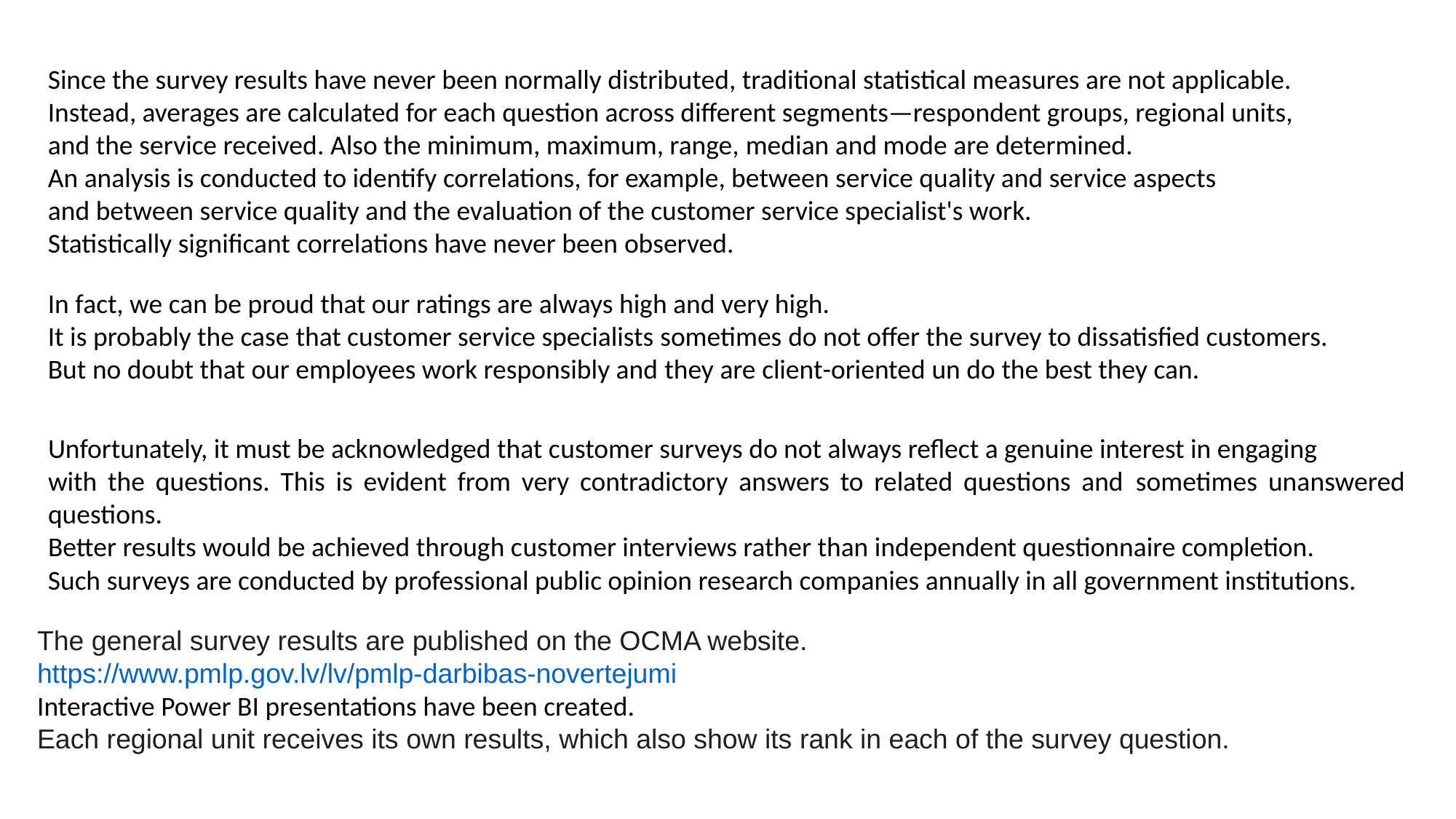

Since the survey results have never been normally distributed, traditional statistical measures are not applicable.
Instead, averages are calculated for each question across different segments—respondent groups, regional units,
and the service received. Also the minimum, maximum, range, median and mode are determined.
An analysis is conducted to identify correlations, for example, between service quality and service aspects
and between service quality and the evaluation of the customer service specialist's work.
Statistically significant correlations have never been observed.
In fact, we can be proud that our ratings are always high and very high.
It is probably the case that customer service specialists sometimes do not offer the survey to dissatisfied customers.
But no doubt that our employees work responsibly and they are client-oriented un do the best they can.
Unfortunately, it must be acknowledged that customer surveys do not always reflect a genuine interest in engaging
with the questions. This is evident from very contradictory answers to related questions and sometimes unanswered questions.
Better results would be achieved through customer interviews rather than independent questionnaire completion.
Such surveys are conducted by professional public opinion research companies annually in all government institutions.
The general survey results are published on the OCMA website. https://www.pmlp.gov.lv/lv/pmlp-darbibas-novertejumi
Interactive Power BI presentations have been created.
Each regional unit receives its own results, which also show its rank in each of the survey question.